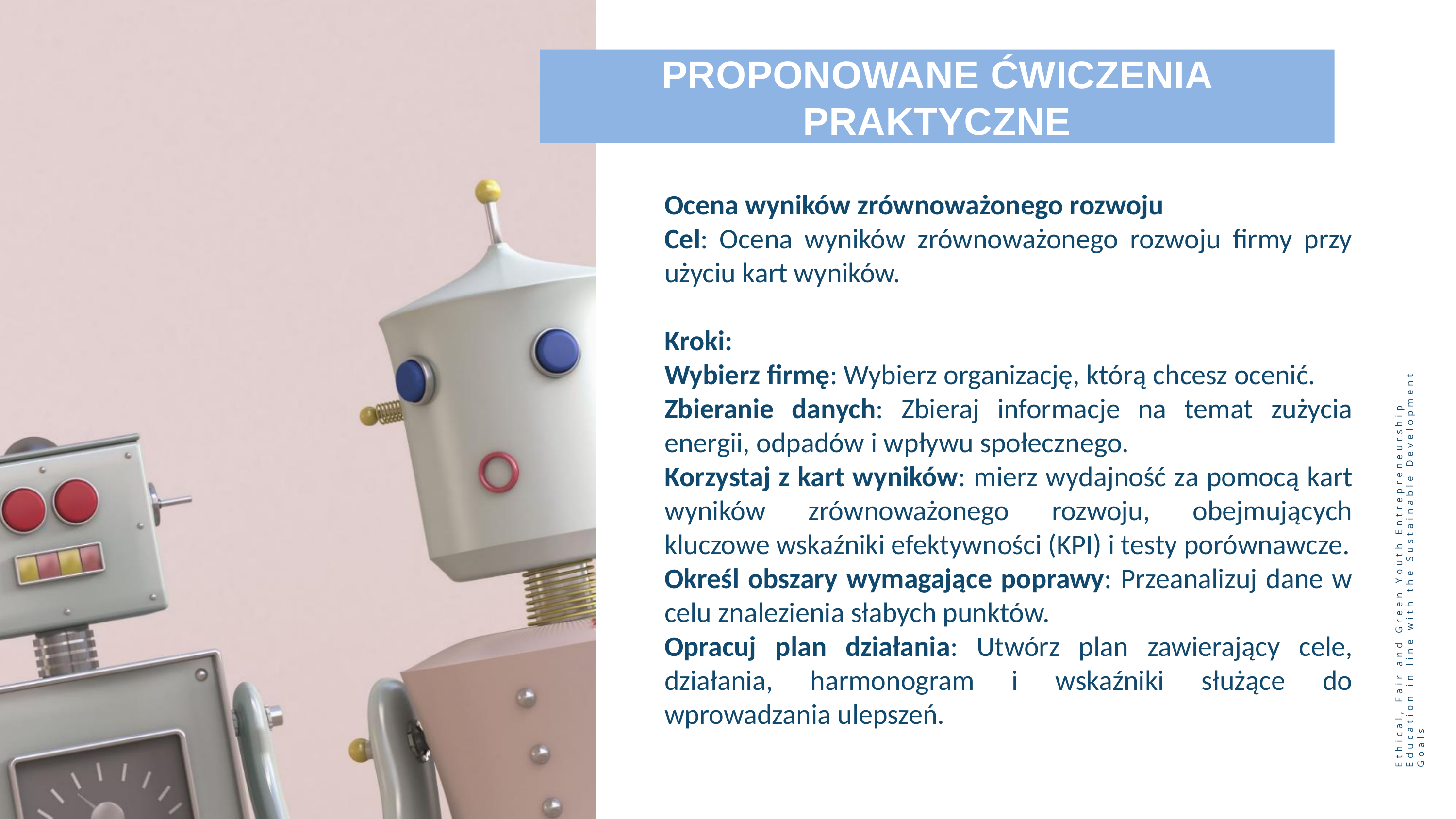

PROPONOWANE ĆWICZENIA PRAKTYCZNE
Ocena wyników zrównoważonego rozwoju
Cel: Ocena wyników zrównoważonego rozwoju firmy przy użyciu kart wyników.

Kroki:
Wybierz firmę: Wybierz organizację, którą chcesz ocenić.
Zbieranie danych: Zbieraj informacje na temat zużycia energii, odpadów i wpływu społecznego.
Korzystaj z kart wyników: mierz wydajność za pomocą kart wyników zrównoważonego rozwoju, obejmujących kluczowe wskaźniki efektywności (KPI) i testy porównawcze.
Określ obszary wymagające poprawy: Przeanalizuj dane w celu znalezienia słabych punktów.
Opracuj plan działania: Utwórz plan zawierający cele, działania, harmonogram i wskaźniki służące do wprowadzania ulepszeń.
Ethical, Fair and Green Youth Entrepreneurship Education in line with the Sustainable Development Goals